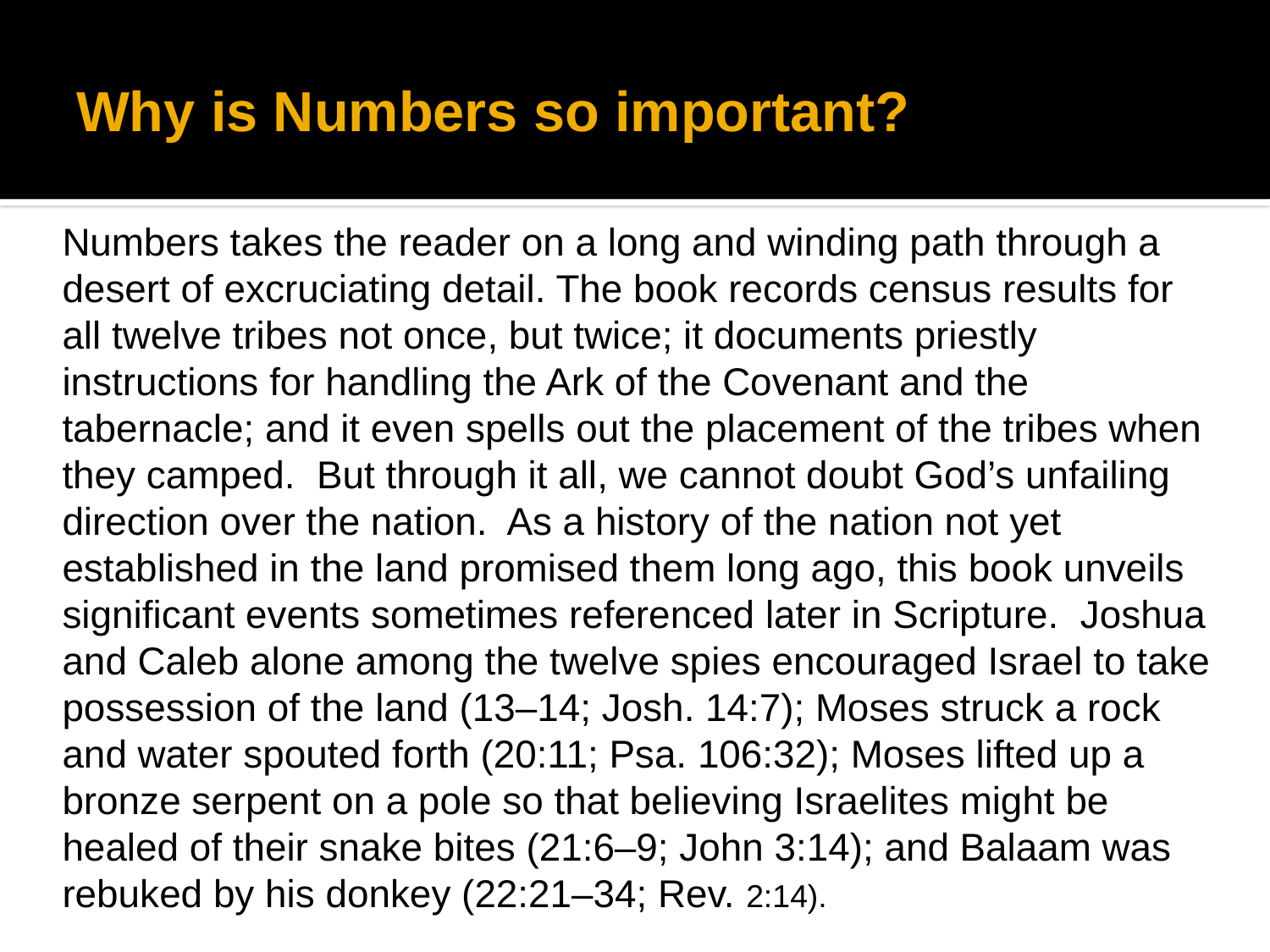

# Why is Numbers so important?
Numbers takes the reader on a long and winding path through a desert of excruciating detail. The book records census results for all twelve tribes not once, but twice; it documents priestly instructions for handling the Ark of the Covenant and the tabernacle; and it even spells out the placement of the tribes when they camped.  But through it all, we cannot doubt God’s unfailing direction over the nation.  As a history of the nation not yet established in the land promised them long ago, this book unveils significant events sometimes referenced later in Scripture.  Joshua and Caleb alone among the twelve spies encouraged Israel to take possession of the land (13–14; Josh. 14:7); Moses struck a rock and water spouted forth (20:11; Psa. 106:32); Moses lifted up a bronze serpent on a pole so that believing Israelites might be healed of their snake bites (21:6–9; John 3:14); and Balaam was rebuked by his donkey (22:21–34; Rev. 2:14).